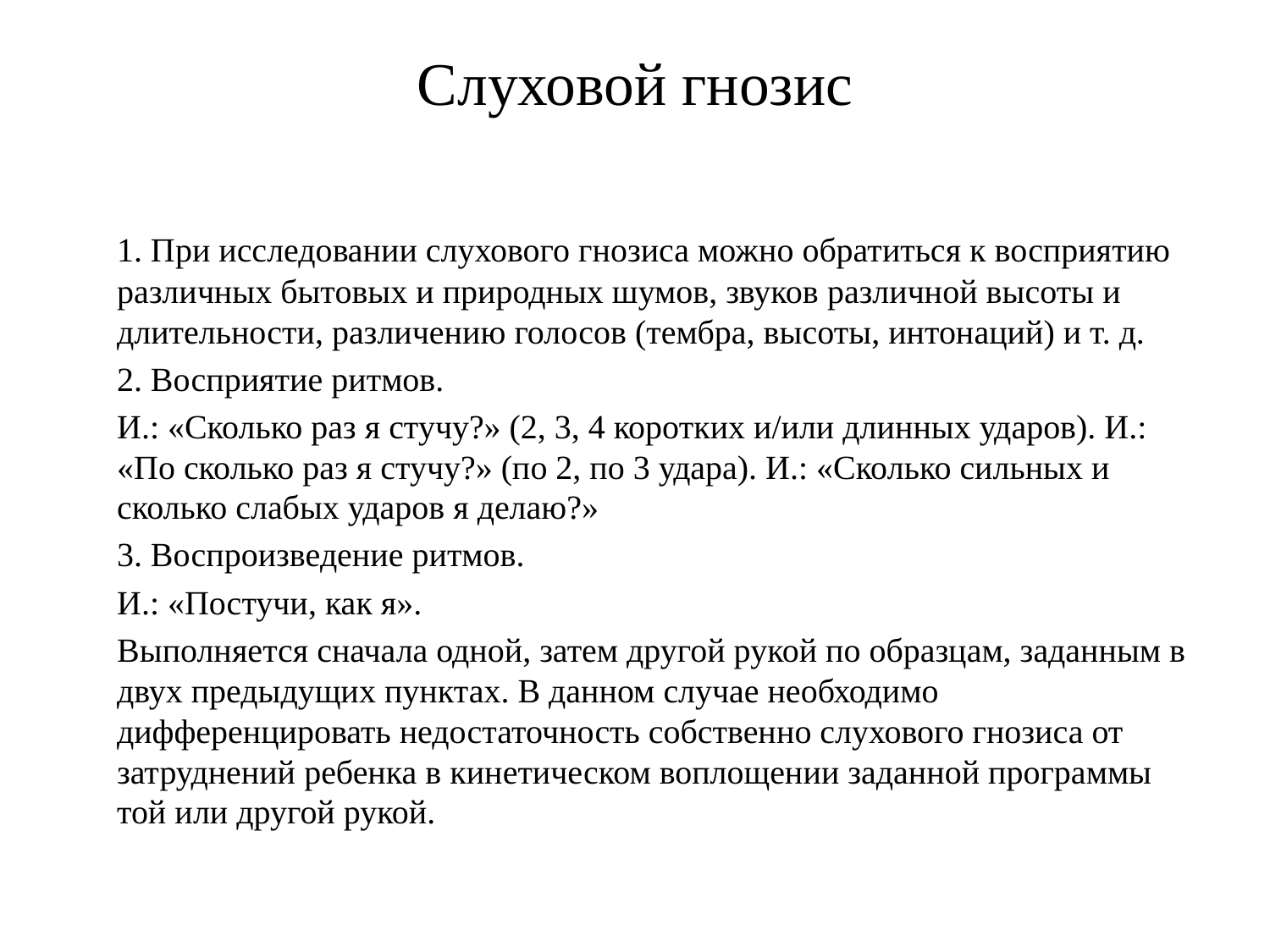

# Слуховой гнозис
1. При исследовании слухового гнозиса можно обратиться к восприятию различных бытовых и природных шумов, звуков различной высоты и длительности, различению голосов (тембра, высоты, интонаций) и т. д.
2. Восприятие ритмов.
И.: «Сколько раз я стучу?» (2, 3, 4 коротких и/или длинных ударов). И.: «По сколько раз я стучу?» (по 2, по 3 удара). И.: «Сколько сильных и сколько слабых ударов я делаю?»
3. Воспроизведение ритмов.
И.: «Постучи, как я».
Выполняется сначала одной, затем другой рукой по образцам, заданным в двух предыдущих пунктах. В данном случае необходимо дифференцировать недостаточность собственно слухового гнозиса от затруднений ребенка в кинетическом воплощении заданной программы той или другой рукой.